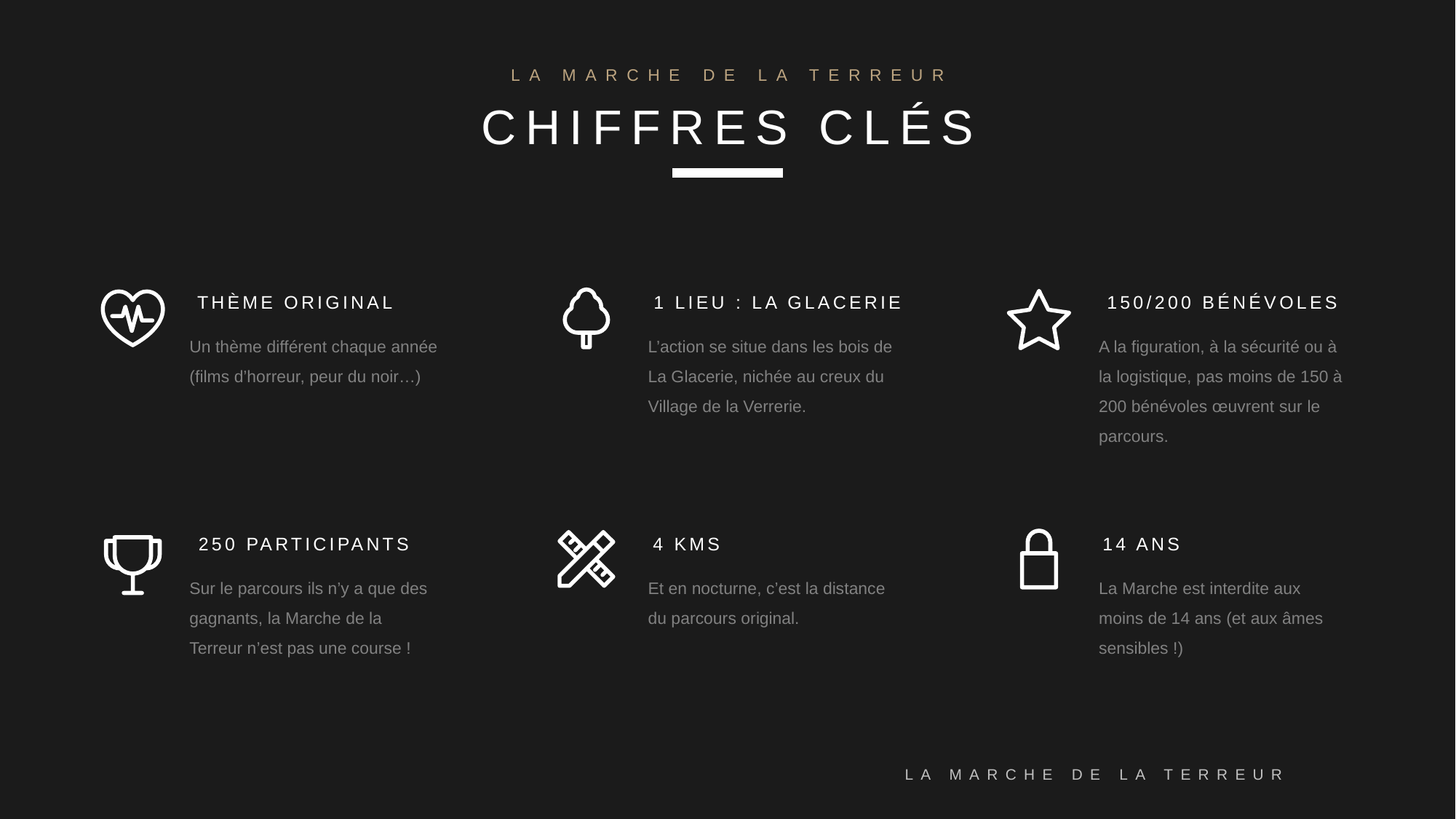

LA MARCHE DE LA TERREUR
CHIFFRES CLÉS

THÈME ORIGINAL
1 LIEU : LA GLACERIE
150/200 BÉNÉVOLES

Un thème différent chaque année (films d’horreur, peur du noir…)
L’action se situe dans les bois de La Glacerie, nichée au creux du Village de la Verrerie.
A la figuration, à la sécurité ou à la logistique, pas moins de 150 à 200 bénévoles œuvrent sur le parcours.
250 PARTICIPANTS
4 KMS
14 ANS

Sur le parcours ils n’y a que des gagnants, la Marche de la Terreur n’est pas une course !
Et en nocturne, c’est la distance du parcours original.
La Marche est interdite aux moins de 14 ans (et aux âmes sensibles !)
5